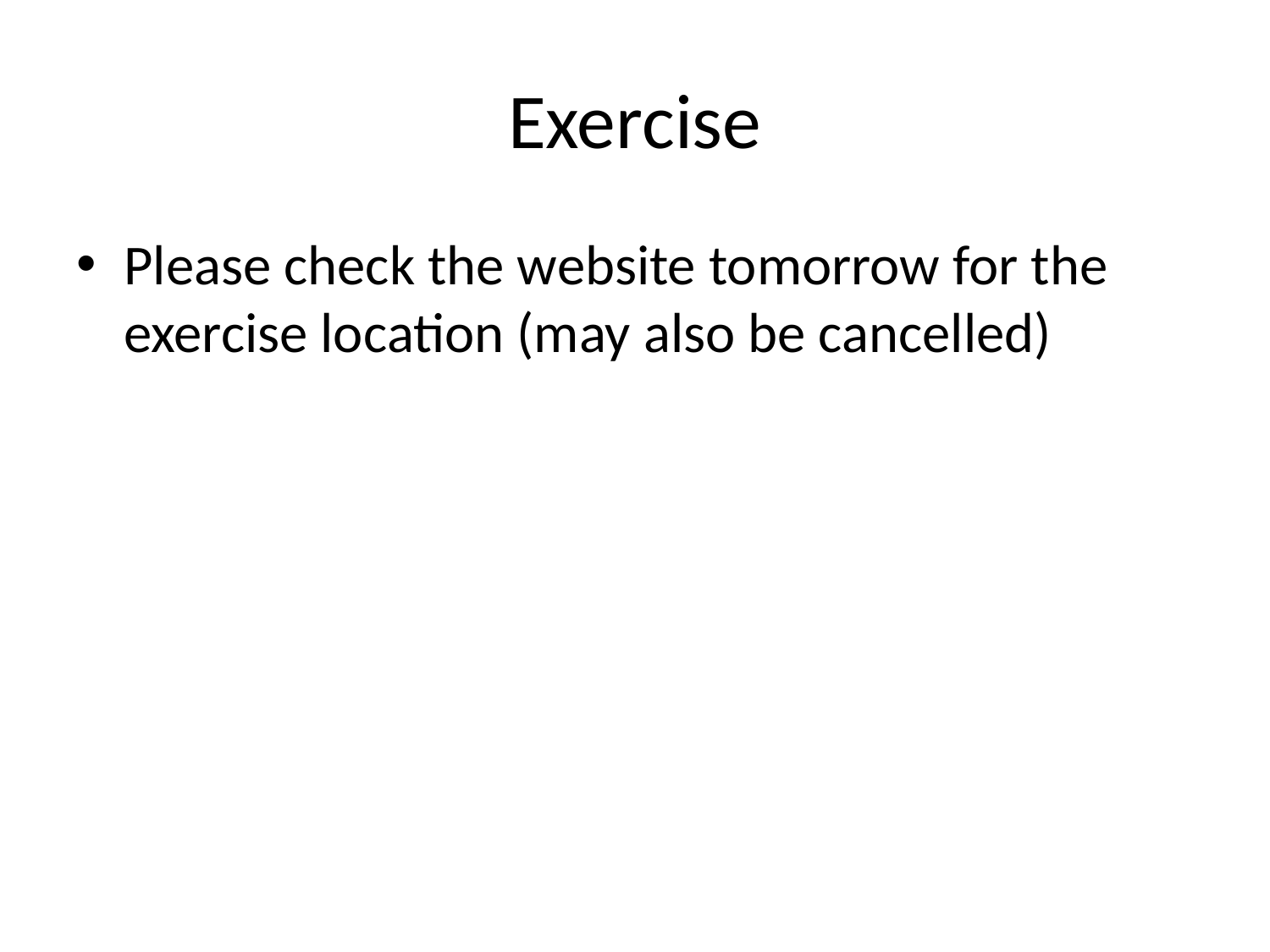

# Exercise
Please check the website tomorrow for the exercise location (may also be cancelled)